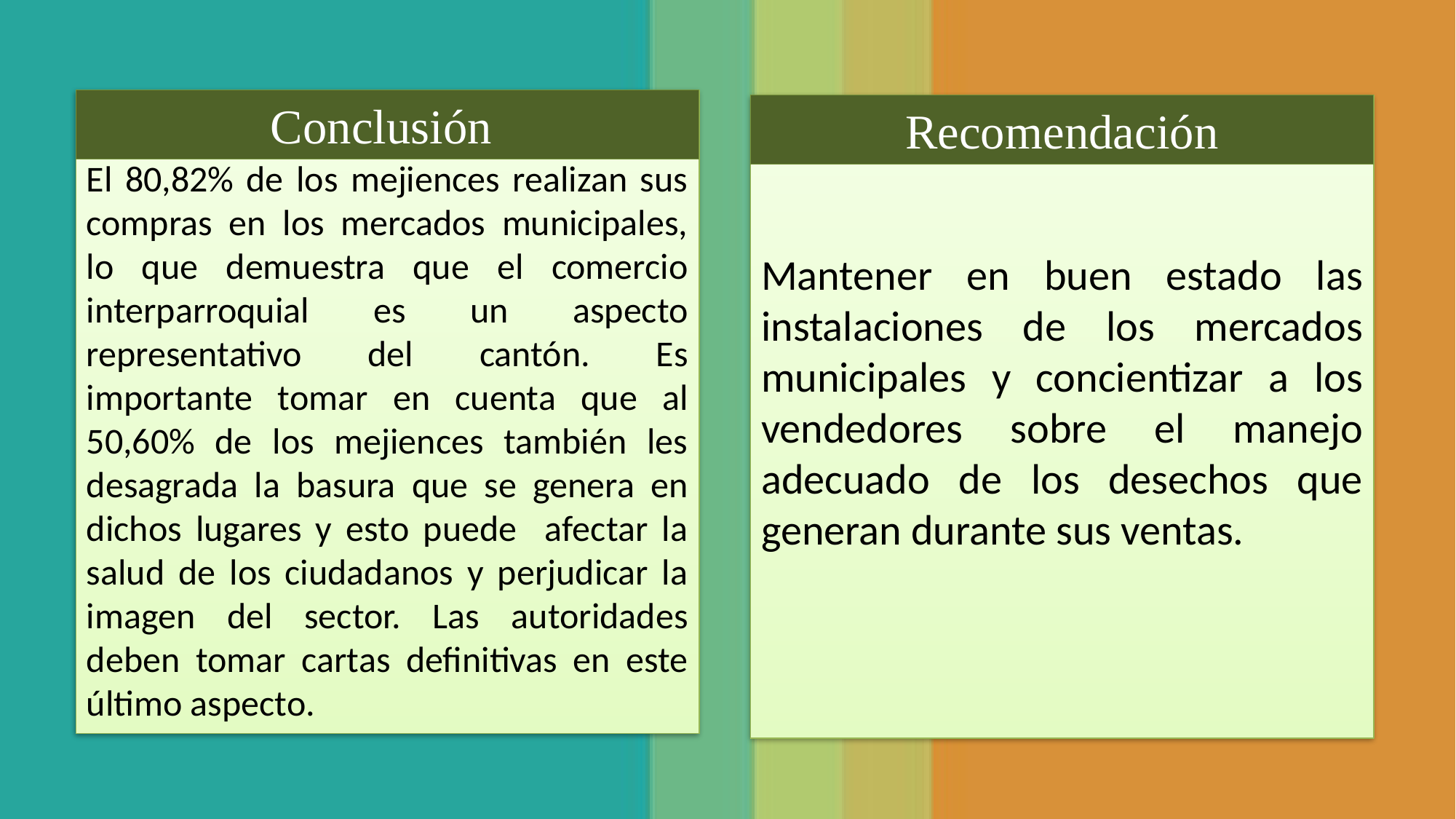

El 80,82% de los mejiences realizan sus compras en los mercados municipales, lo que demuestra que el comercio interparroquial es un aspecto representativo del cantón. Es importante tomar en cuenta que al 50,60% de los mejiences también les desagrada la basura que se genera en dichos lugares y esto puede  afectar la salud de los ciudadanos y perjudicar la imagen del sector. Las autoridades deben tomar cartas definitivas en este último aspecto.

Conclusión
Mantener en buen estado las instalaciones de los mercados municipales y concientizar a los vendedores sobre el manejo adecuado de los desechos que generan durante sus ventas.

Recomendación